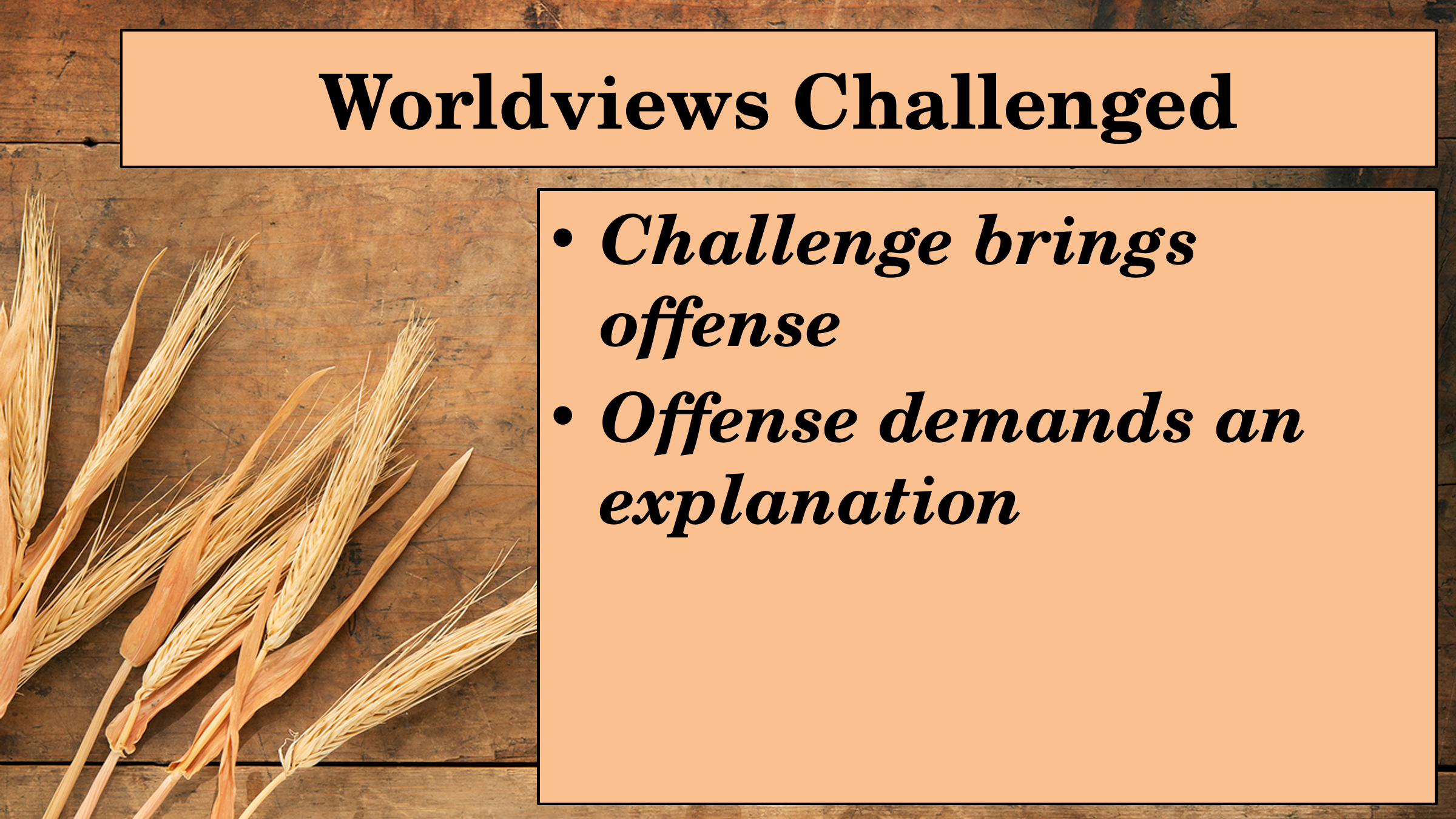

# Worldviews Challenged
Challenge brings offense
Offense demands an explanation